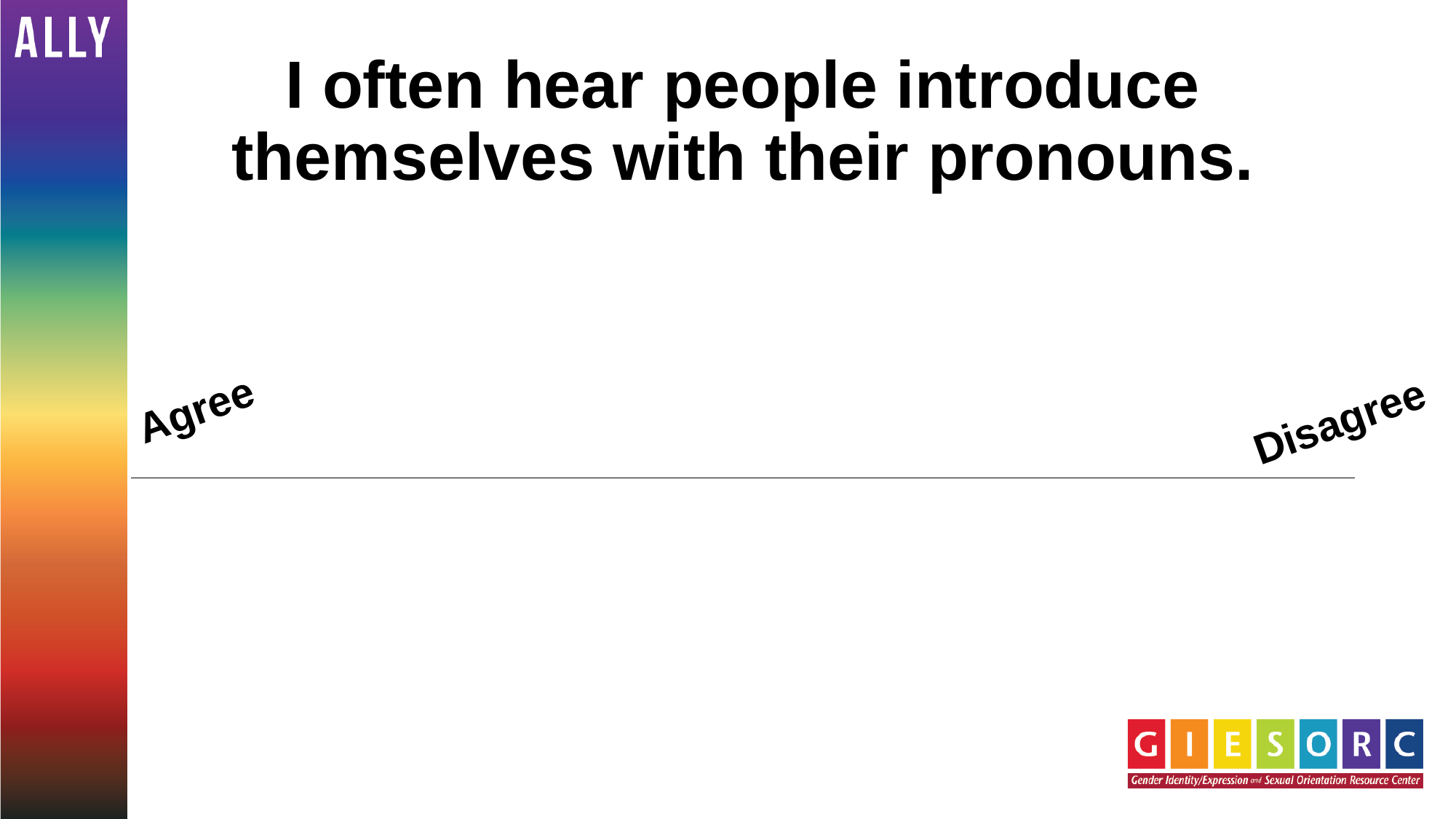

# I often hear people introduce themselves with their pronouns.

Agree
Disagree